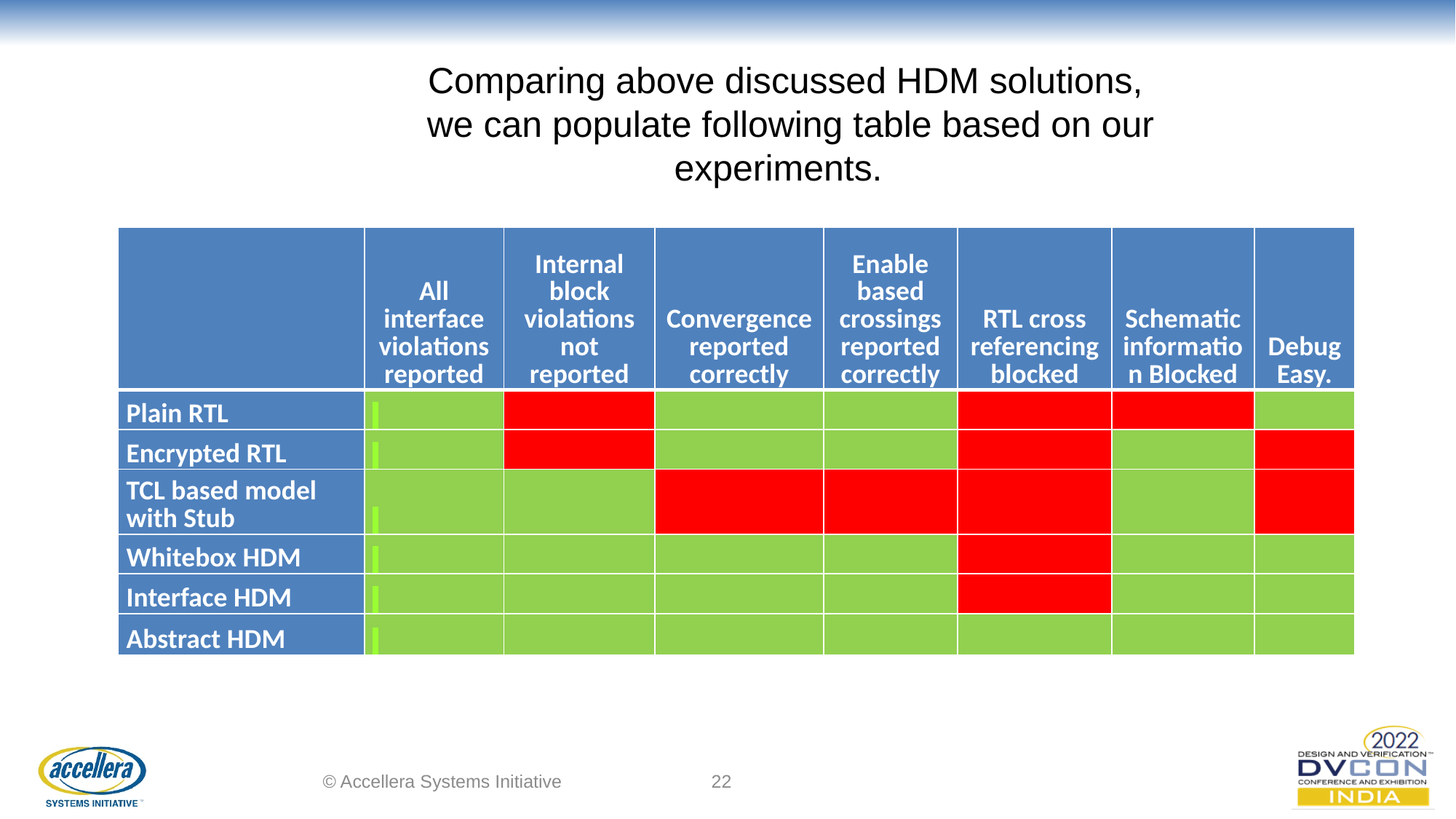

Comparing above discussed HDM solutions,
we can populate following table based on our experiments.

|  | All interface violations reported | Internal block violations not reported | Convergence reported correctly | Enable based crossings reported correctly | RTL cross referencing blocked | Schematic information Blocked | Debug Easy. |
| --- | --- | --- | --- | --- | --- | --- | --- |
| Plain RTL |  |  |  |  |  |  |  |
| Encrypted RTL |  |  |  |  |  |  |  |
| TCL based model with Stub |  |  |  |  |  |  |  |
| Whitebox HDM |  |  |  |  |  |  |  |
| Interface HDM |  |  |  |  |  |  |  |
| Abstract HDM |  |  |  |  |  |  |  |
© Accellera Systems Initiative
22